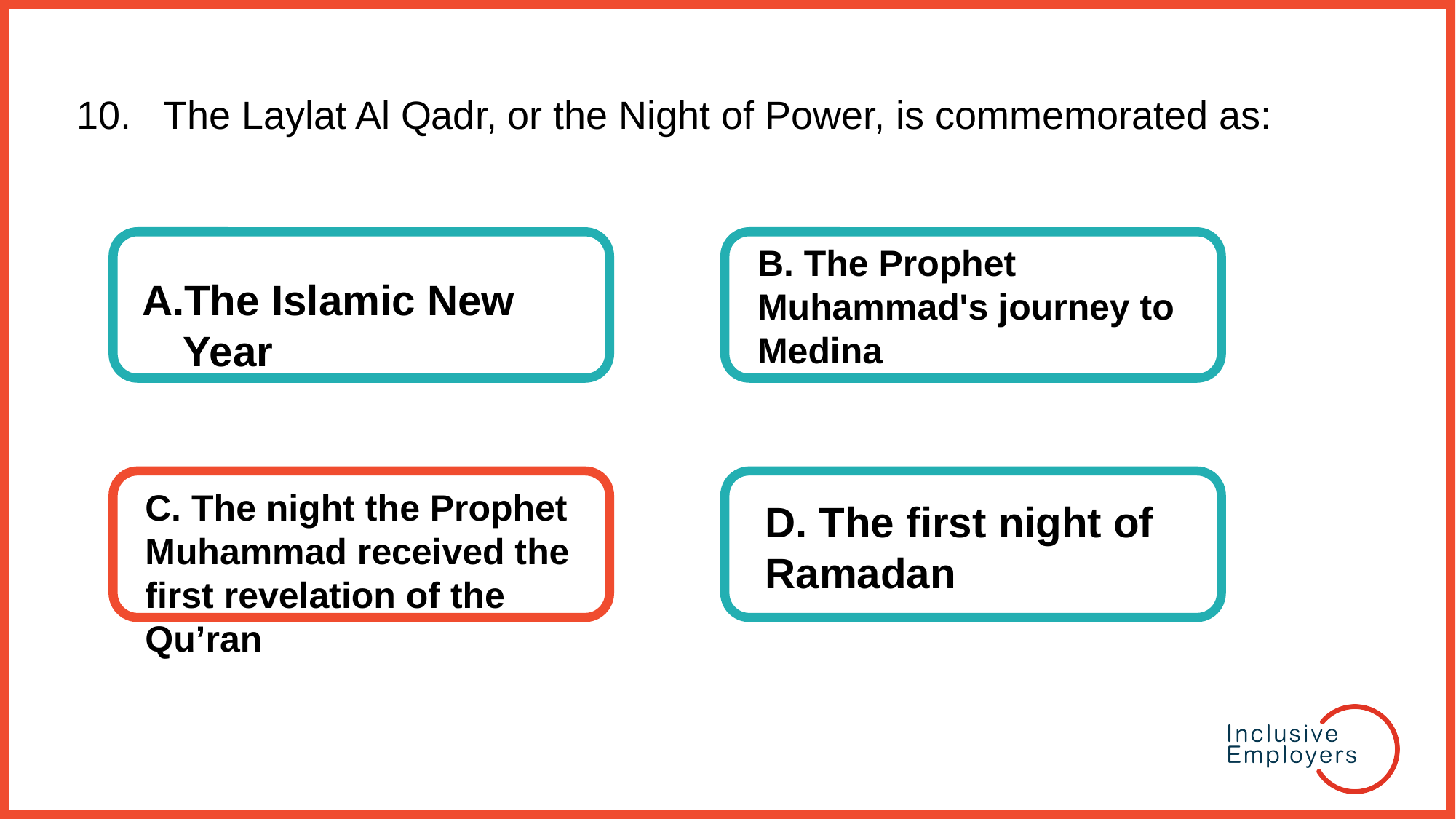

# 10.   The Laylat Al Qadr, or the Night of Power, is commemorated as:

B. The Prophet
Muhammad's journey to Medina
The Islamic New Year

C. The night the Prophet Muhammad received the first revelation of the Qu’ran
D. The first night of Ramadan